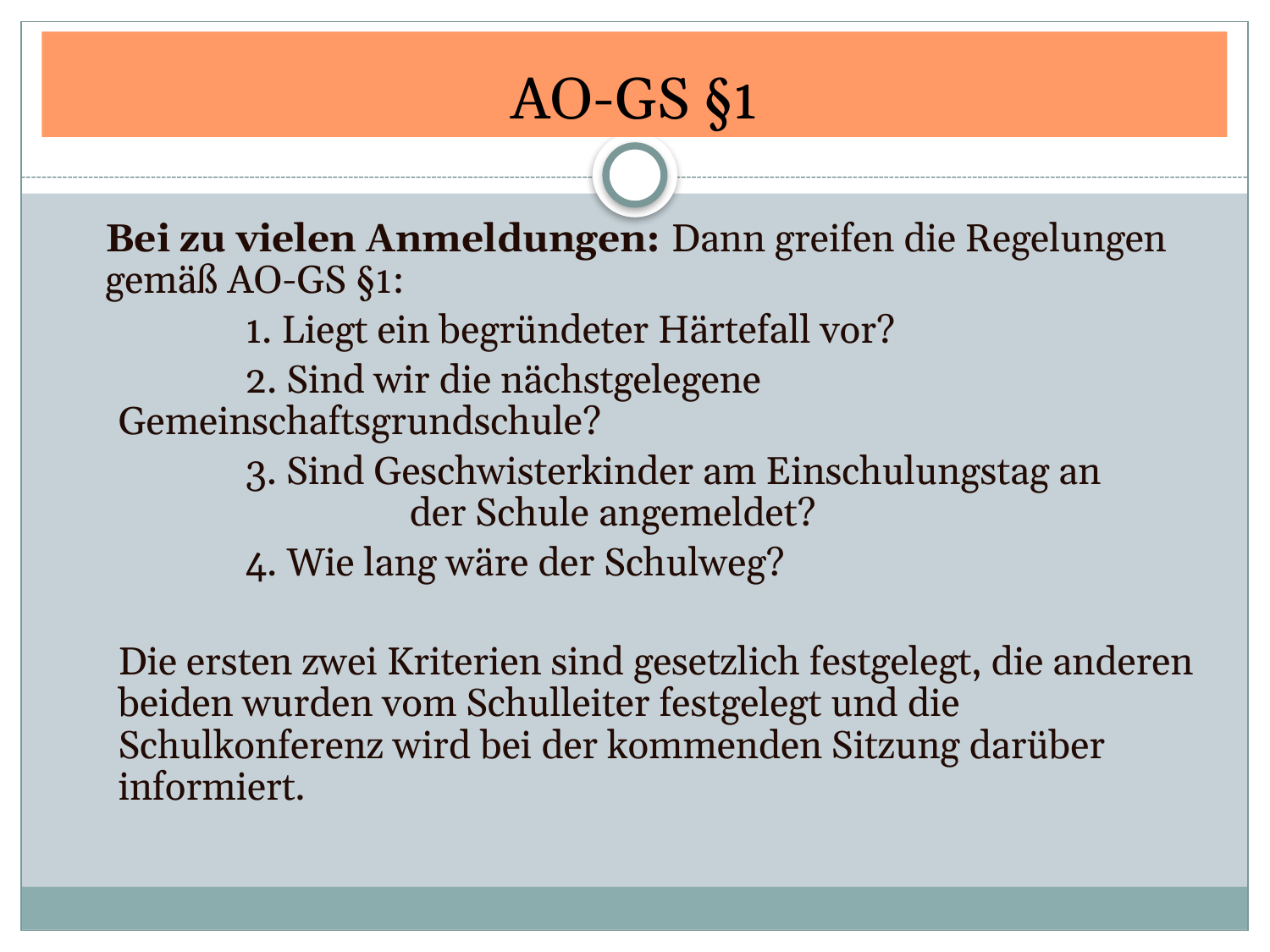

AO-GS §1
# AO-GS §1
Bei zu vielen Anmeldungen: Dann greifen die Regelungen gemäß AO-GS §1:
	1. Liegt ein begründeter Härtefall vor?
	2. Sind wir die nächstgelegene Gemeinschaftsgrundschule?
	3. Sind Geschwisterkinder am Einschulungstag an  		    	    der Schule angemeldet?
	4. Wie lang wäre der Schulweg?

Die ersten zwei Kriterien sind gesetzlich festgelegt, die anderen beiden wurden vom Schulleiter festgelegt und die  Schulkonferenz wird bei der kommenden Sitzung darüber informiert.